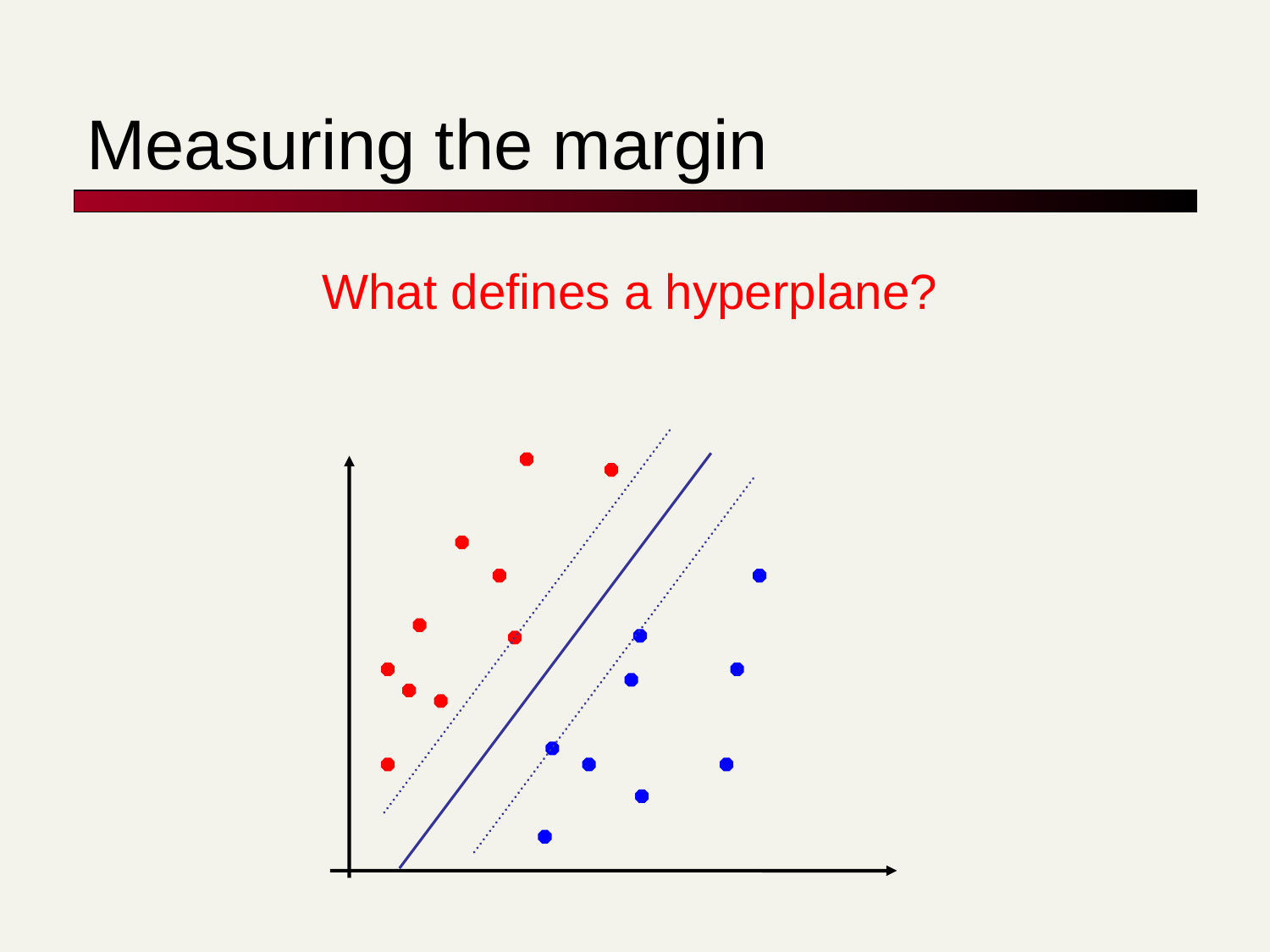

# Measuring the margin
What defines a hyperplane?